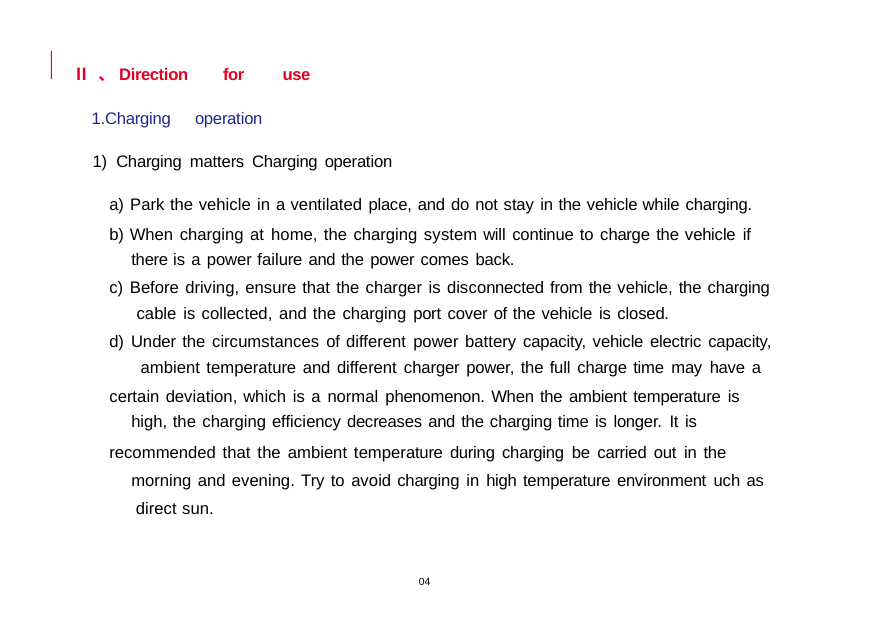

Ⅱ 、Direction       for       use
1.Charging    operation
1) Charging matters Charging operation
a) Park the vehicle in a ventilated place, and do not stay in the vehicle while charging.
b) When charging at home, the charging system will continue to charge the vehicle if there is a power failure and the power comes back.
c) Before driving, ensure that the charger is disconnected from the vehicle, the charging       cable is collected, and the charging port cover of the vehicle is closed.
d) Under the circumstances of different power battery capacity, vehicle electric capacity,      ambient temperature and different charger power, the full charge time may have a
certain deviation, which is a normal phenomenon. When the ambient temperature is        high, the charging efficiency decreases and the charging time is longer. It is
recommended that the ambient temperature during charging be carried out in the           morning and evening. Try to avoid charging in high temperature environment uch as       direct sun.

04